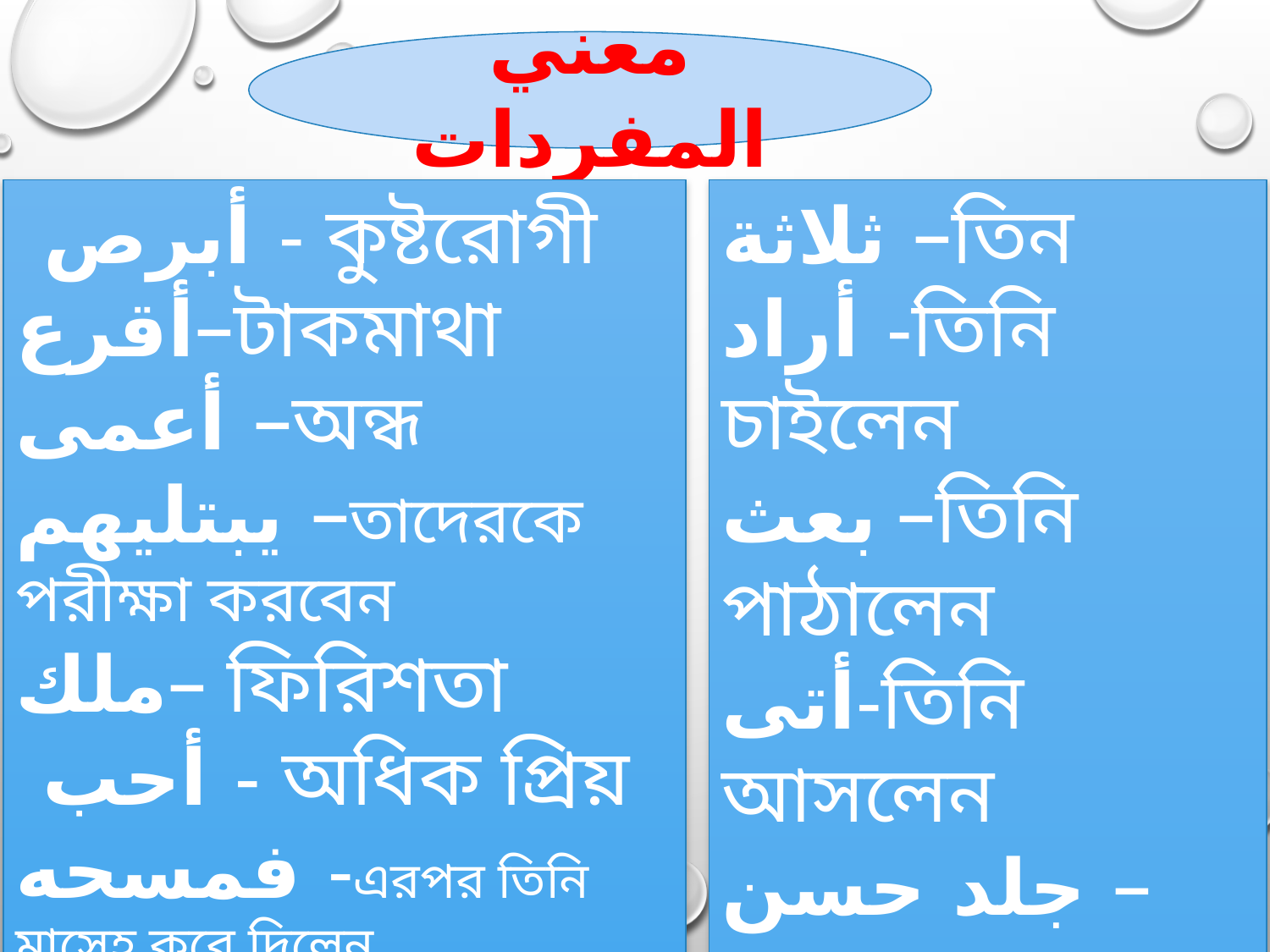

معني المفردات
 أبرص - কুষ্টরোগী
أقرع–টাকমাথা
أعمى –অন্ধ
يبتليهم –তাদেরকে পরীক্ষা করবেন
ملك– ফিরিশতা
 أحب - অধিক প্রিয়
فمسحه -এরপর তিনি মাসেহ করে দিলেন
ناقة عشراء - দশ মাসের গর্ভবতী উষ্ট্রী
ثلاثة –তিন
أراد -তিনি চাইলেন
بعث –তিনি পাঠালেন
أتى-তিনি আসলেন
جلد حسن –সুন্দর চামড়া
الابل – উট
بارك – বরকত দিন
أي شيئ - কোন জিনিস